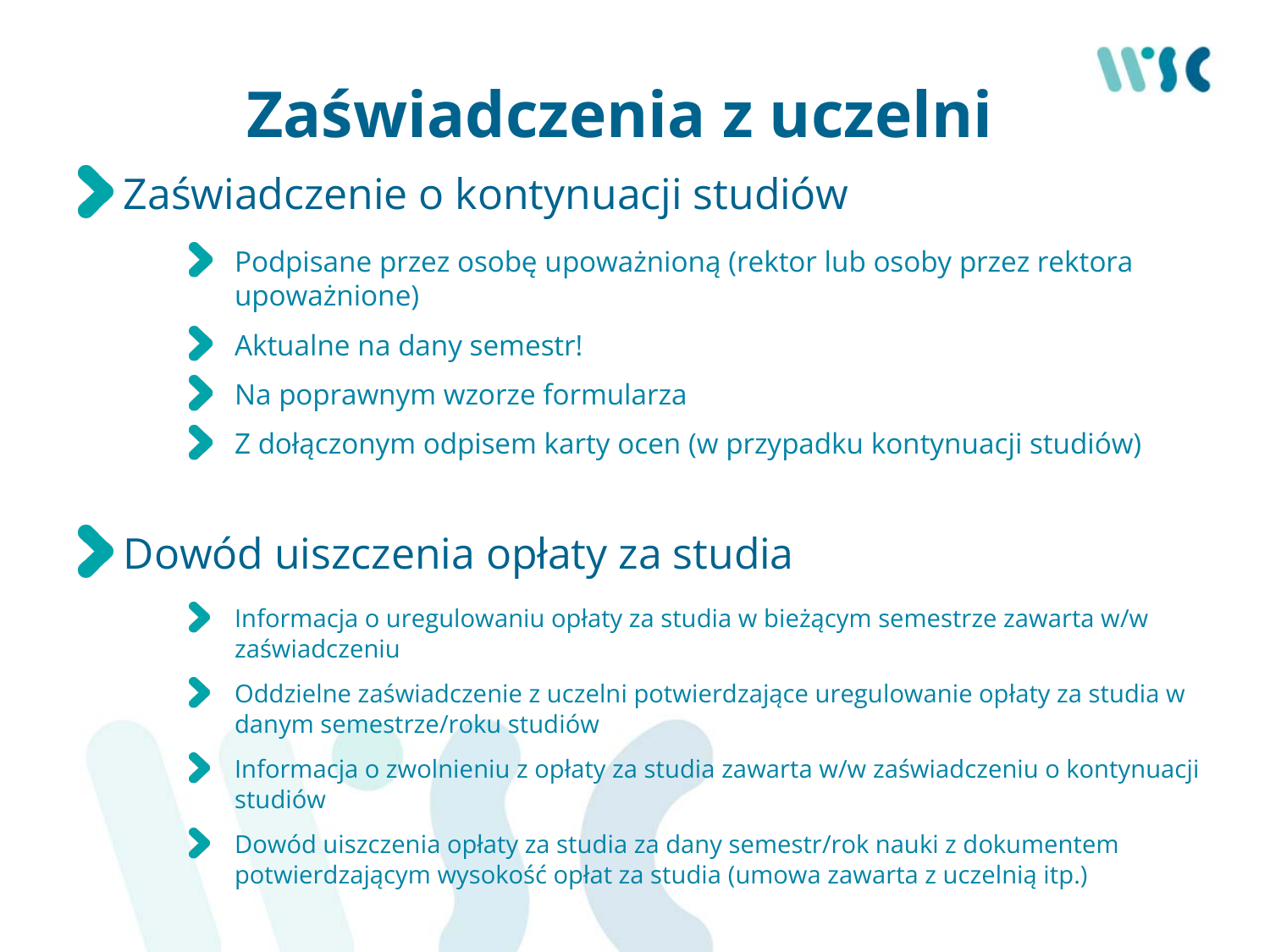

# Zaświadczenia z uczelni
Zaświadczenie o kontynuacji studiów
Podpisane przez osobę upoważnioną (rektor lub osoby przez rektora upoważnione)
Aktualne na dany semestr!
Na poprawnym wzorze formularza
Z dołączonym odpisem karty ocen (w przypadku kontynuacji studiów)

Dowód uiszczenia opłaty za studia
Informacja o uregulowaniu opłaty za studia w bieżącym semestrze zawarta w/w zaświadczeniu
Oddzielne zaświadczenie z uczelni potwierdzające uregulowanie opłaty za studia w danym semestrze/roku studiów
Informacja o zwolnieniu z opłaty za studia zawarta w/w zaświadczeniu o kontynuacji studiów
Dowód uiszczenia opłaty za studia za dany semestr/rok nauki z dokumentem potwierdzającym wysokość opłat za studia (umowa zawarta z uczelnią itp.)